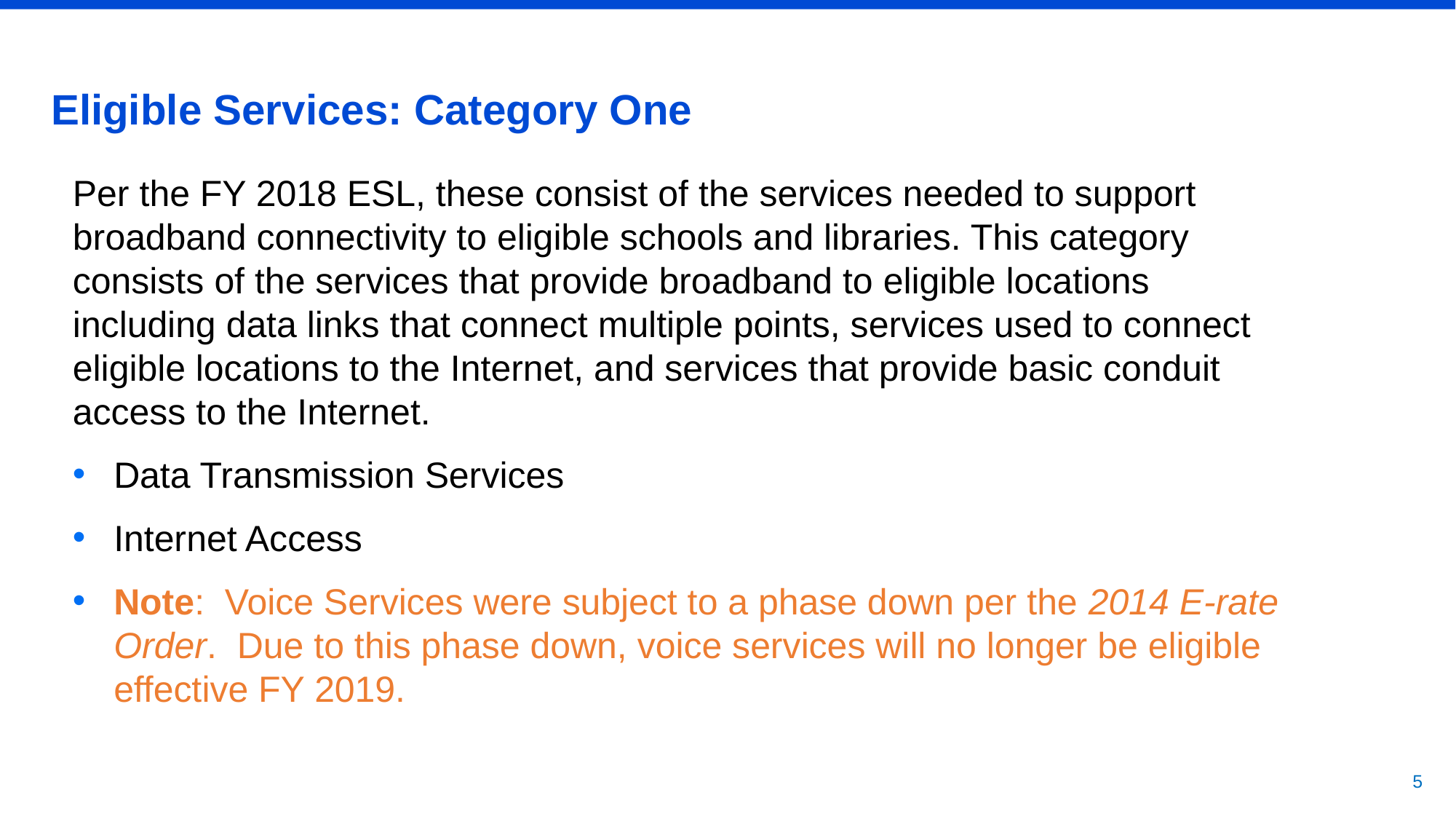

# Eligible Services: Category One
Per the FY 2018 ESL, these consist of the services needed to support broadband connectivity to eligible schools and libraries. This category consists of the services that provide broadband to eligible locations including data links that connect multiple points, services used to connect eligible locations to the Internet, and services that provide basic conduit access to the Internet.
Data Transmission Services
Internet Access
Note:  Voice Services were subject to a phase down per the 2014 E-rate Order.  Due to this phase down, voice services will no longer be eligible effective FY 2019.

© 2018 Universal Service Administrative Co.

5